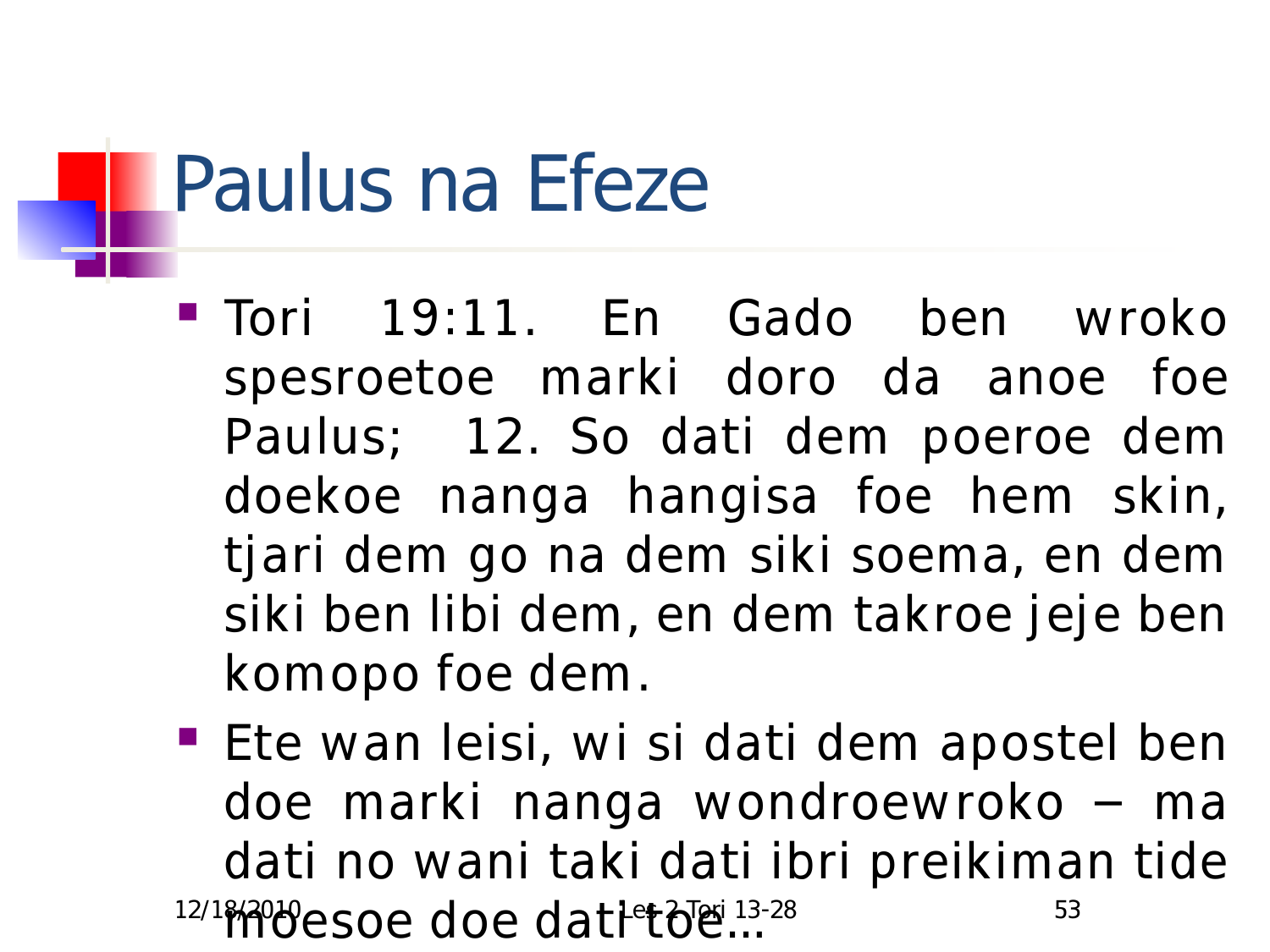

# Paulus na Efeze
Tori 19:11. En Gado ben wroko spesroetoe marki doro da anoe foe Paulus;  12. So dati dem poeroe dem doekoe nanga hangisa foe hem skin, tjari dem go na dem siki soema, en dem siki ben libi dem, en dem takroe jeje ben komopo foe dem.
Ete wan leisi, wi si dati dem apostel ben doe marki nanga wondroewroko – ma dati no wani taki dati ibri preikiman tide moesoe doe dati toe…
12/18/2010
Les 2 Tori 13-28
53